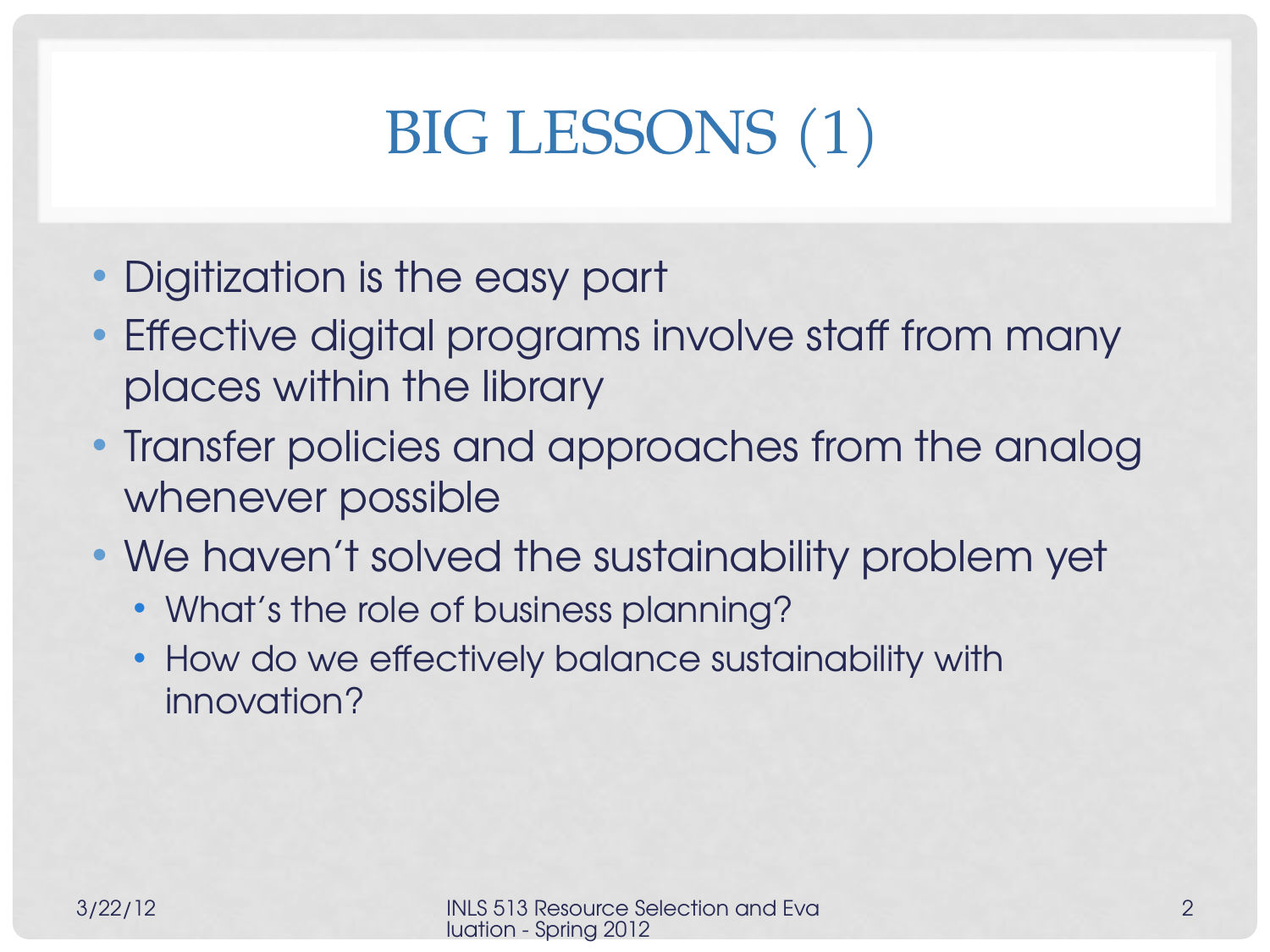

# Big Lessons (1)
Digitization is the easy part
Effective digital programs involve staff from many places within the library
Transfer policies and approaches from the analog whenever possible
We haven’t solved the sustainability problem yet
What’s the role of business planning?
How do we effectively balance sustainability with innovation?

3/22/12
INLS 513 Resource Selection and Evaluation - Spring 2012
2